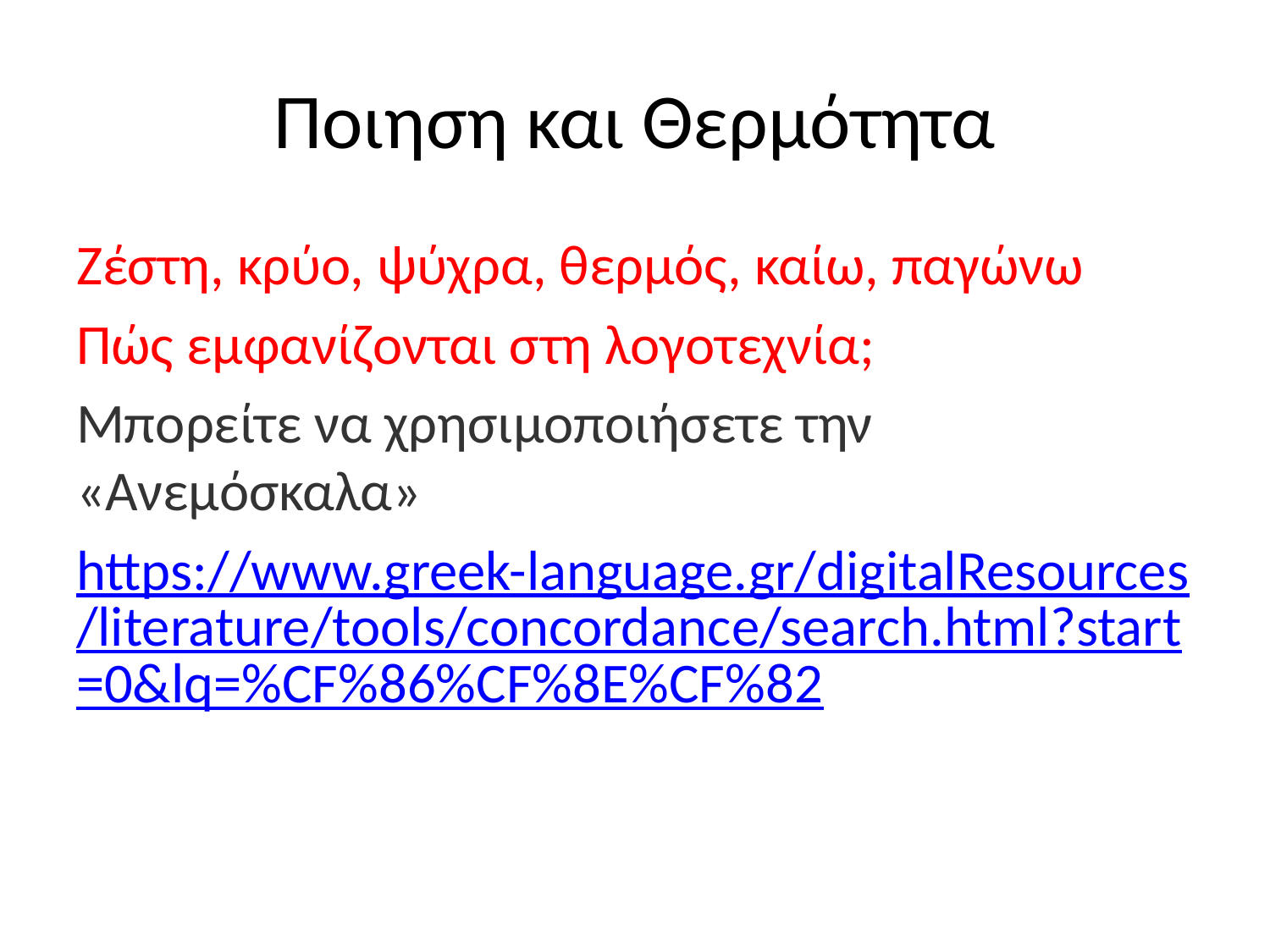

# Ποιηση και Θερμότητα
Ζέστη, κρύο, ψύχρα, θερμός, καίω, παγώνω
Πώς εμφανίζονται στη λογοτεχνία;
Μπορείτε να χρησιμοποιήσετε την «Ανεμόσκαλα»
https://www.greek-language.gr/digitalResources/literature/tools/concordance/search.html?start=0&lq=%CF%86%CF%8E%CF%82